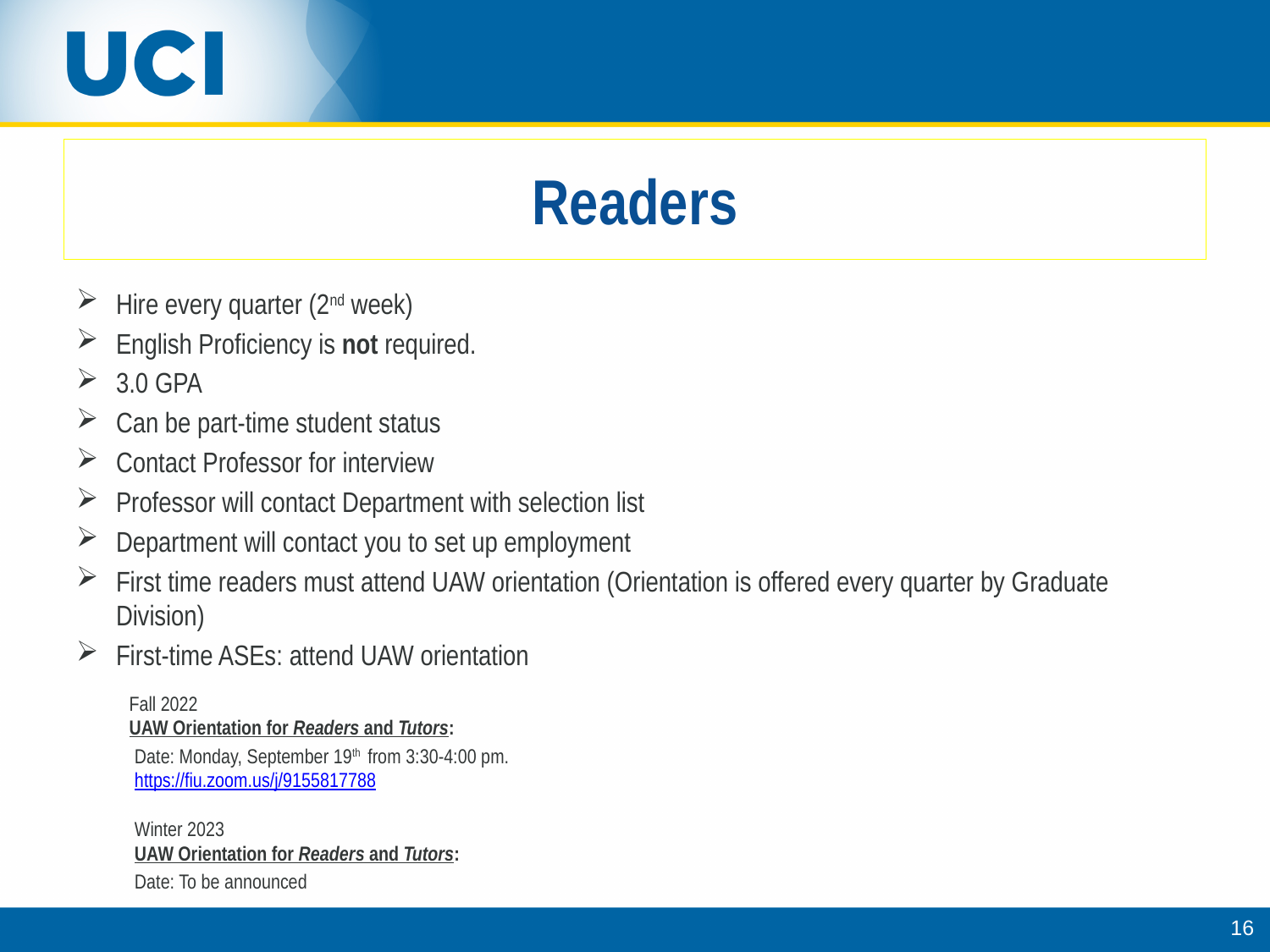

# Readers

Hire every quarter (2nd week)
English Proficiency is not required.
3.0 GPA
Can be part-time student status
Contact Professor for interview
Professor will contact Department with selection list
Department will contact you to set up employment
First time readers must attend UAW orientation (Orientation is offered every quarter by Graduate Division)
First-time ASEs: attend UAW orientation
	Fall 2022
	UAW Orientation for Readers and Tutors:
		Date: Monday, September 19th  from 3:30-4:00 pm.  
		https://fiu.zoom.us/j/9155817788
		Winter 2023
		UAW Orientation for Readers and Tutors:
		Date: To be announced

16